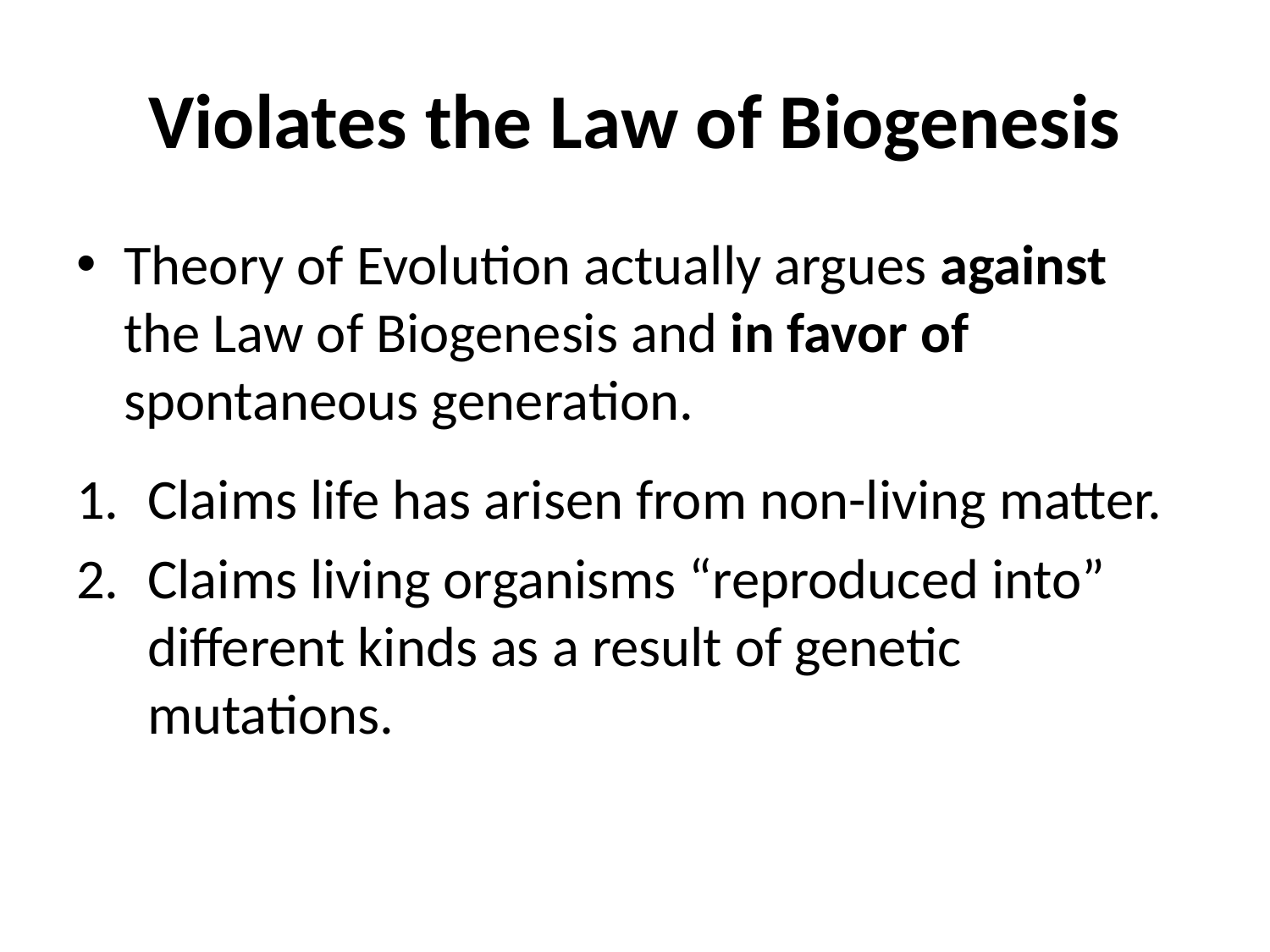

# Violates the Law of Biogenesis
Theory of Evolution actually argues against the Law of Biogenesis and in favor of spontaneous generation.

Claims life has arisen from non-living matter.
Claims living organisms “reproduced into” different kinds as a result of genetic mutations.